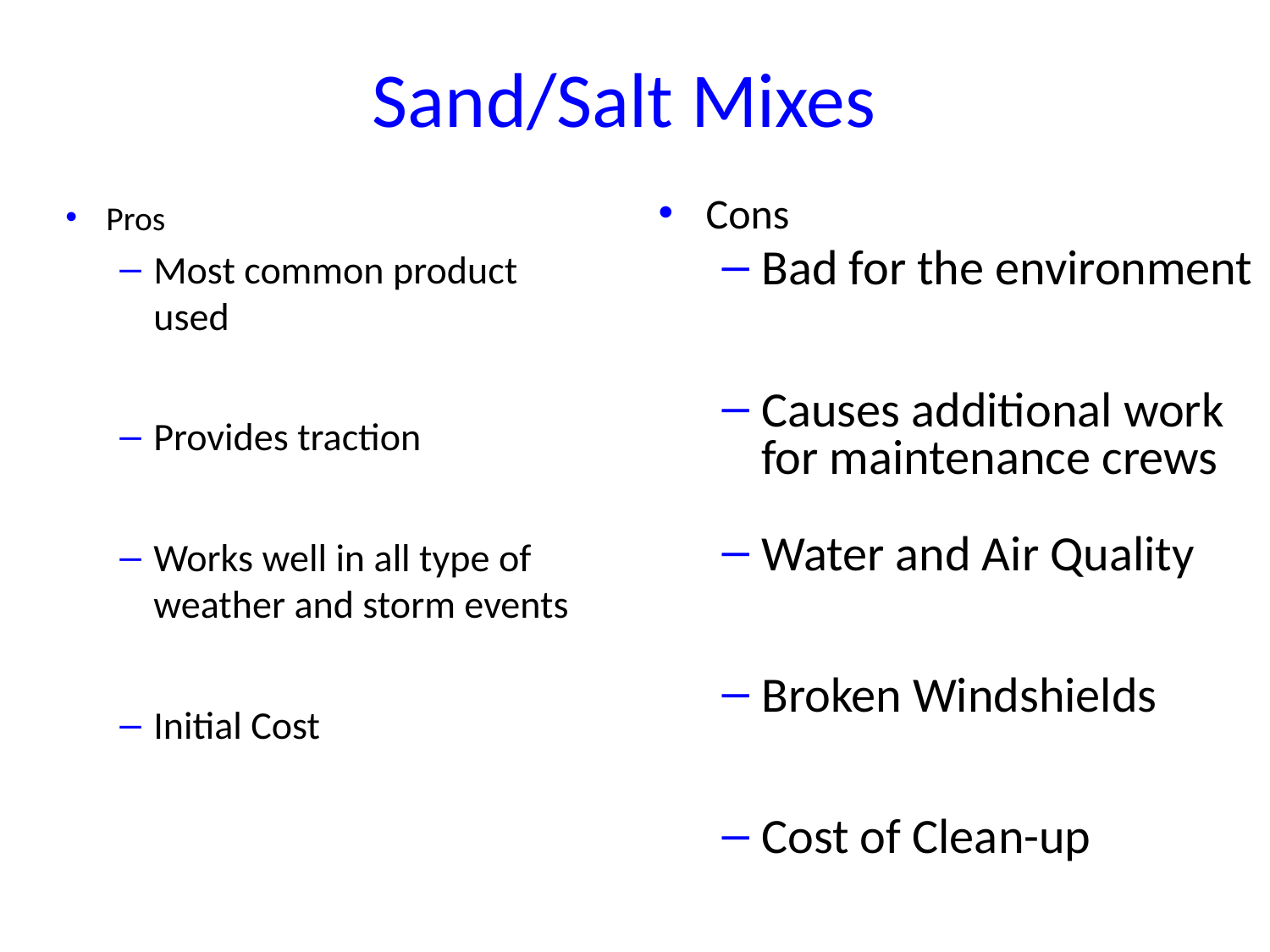

# Sand/Salt Mixes
Pros
Most common product used

Provides traction

Works well in all type of weather and storm events

Initial Cost
Cons
Bad for the environment

Causes additional work for maintenance crews

Water and Air Quality

Broken Windshields

Cost of Clean-up

Bicycle Safety